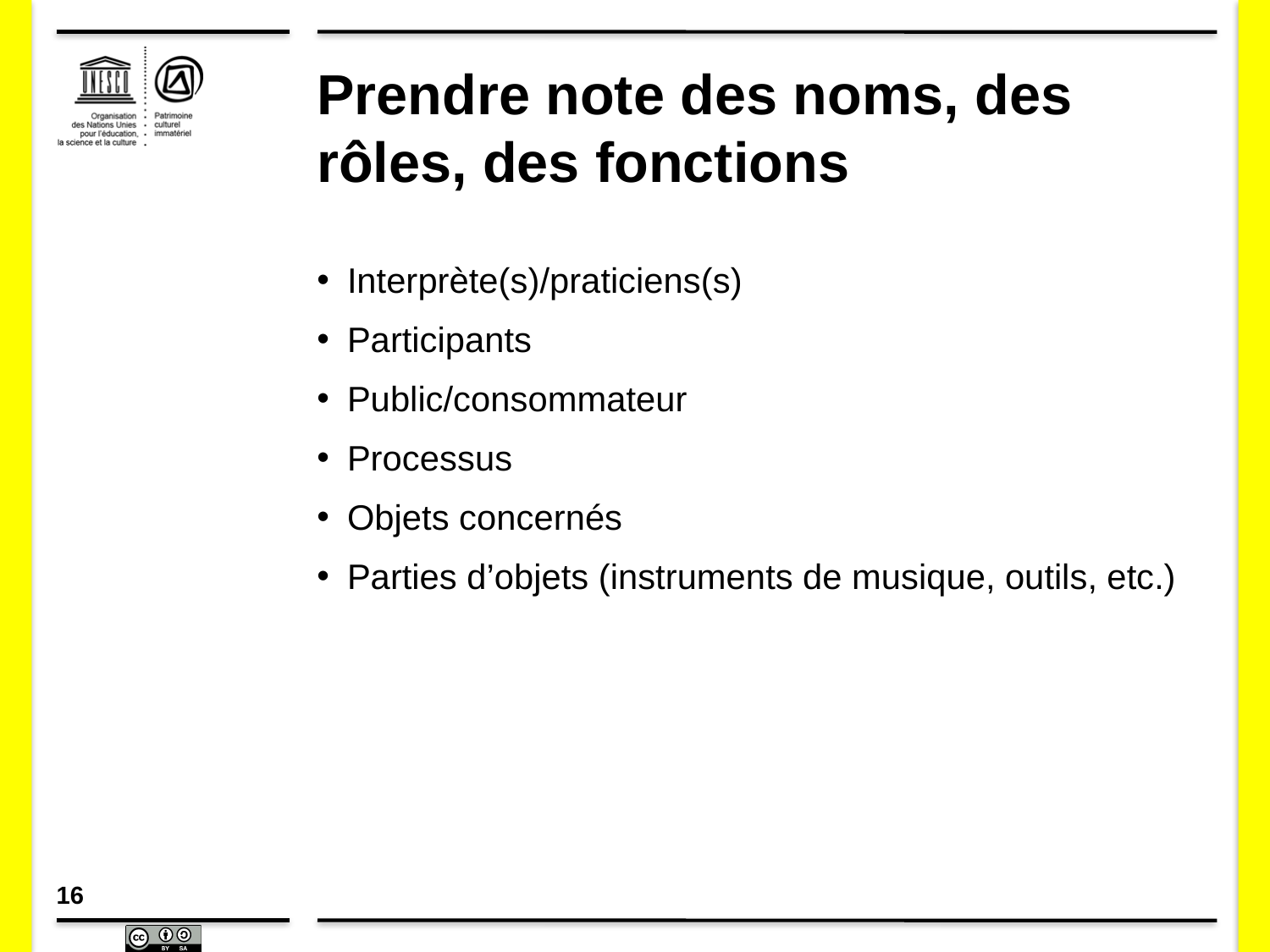

# Prendre note des noms, des rôles, des fonctions
Interprète(s)/praticiens(s)
Participants
Public/consommateur
Processus
Objets concernés
Parties d’objets (instruments de musique, outils, etc.)